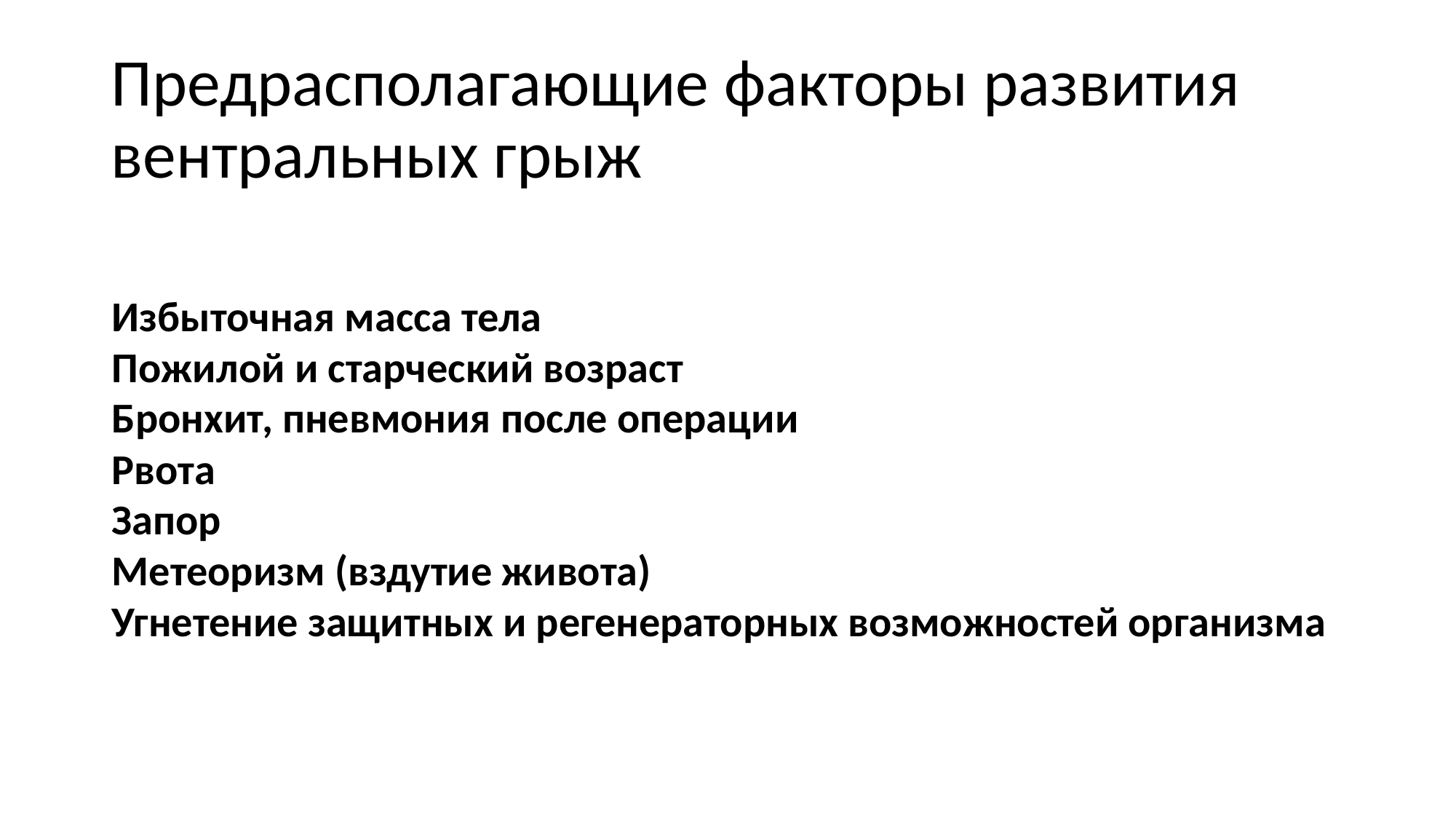

# Предрасполагающие факторы развития вентральных грыж

Избыточная масса тела
Пожилой и старческий возраст
Бронхит, пневмония после операции
Рвота
Запор
Метеоризм (вздутие живота)
Угнетение защитных и регенераторных возможностей организма